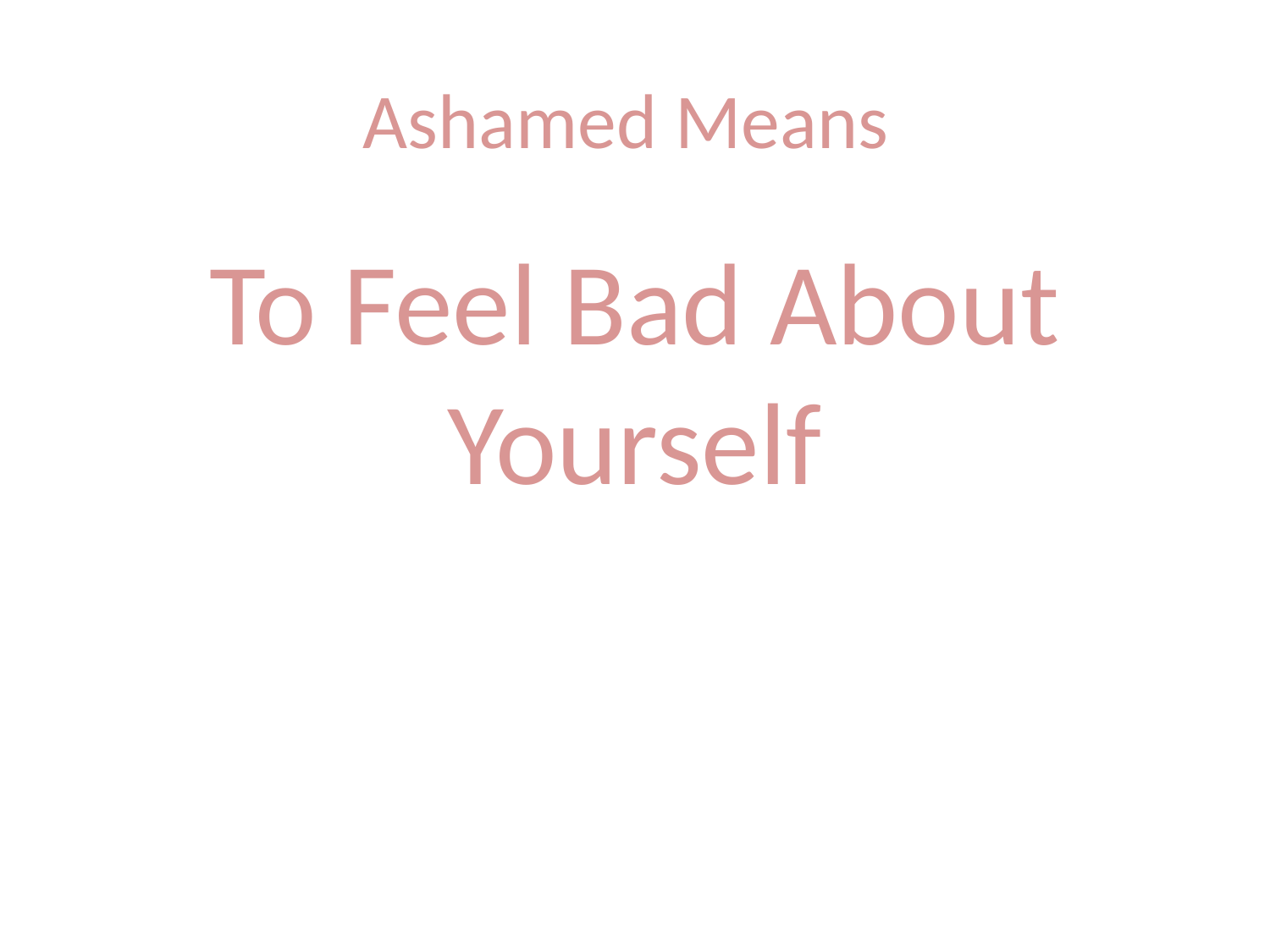

# Ashamed Means
To Feel Bad About Yourself